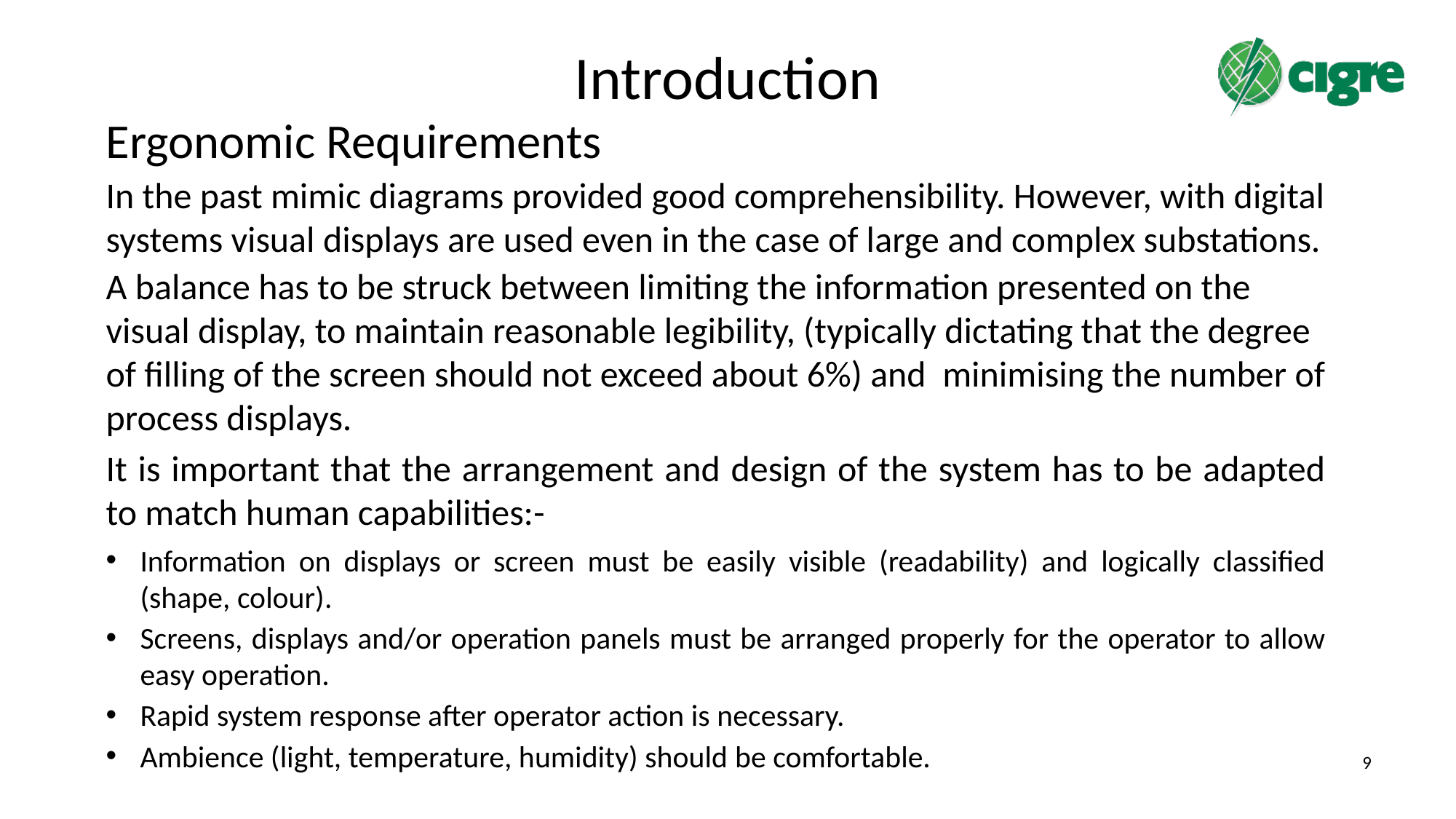

# Introduction
Ergonomic Requirements
In the past mimic diagrams provided good comprehensibility. However, with digital systems visual displays are used even in the case of large and complex substations.
A balance has to be struck between limiting the information presented on the visual display, to maintain reasonable legibility, (typically dictating that the degree of filling of the screen should not exceed about 6%) and  minimising the number of process displays.
It is important that the arrangement and design of the system has to be adapted to match human capabilities:-

Information on displays or screen must be easily visible (readability) and logically classified (shape, colour).
Screens, displays and/or operation panels must be arranged properly for the operator to allow easy operation.
Rapid system response after operator action is necessary.
Ambience (light, temperature, humidity) should be comfortable.

9